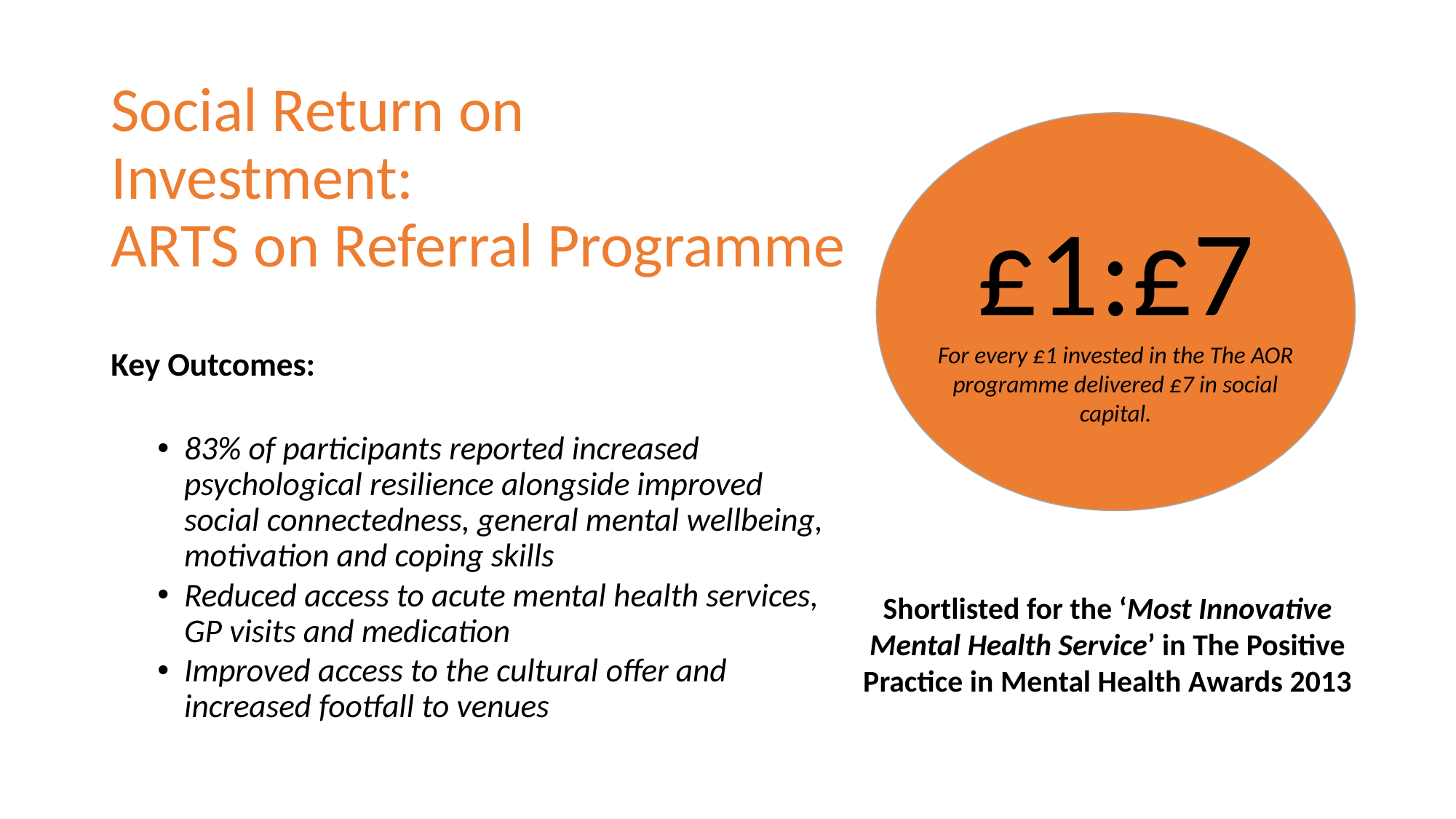

# Social Return on
Investment:
ARTS on Referral Programme

£1:£7
For every £1 invested in the The AOR programme delivered £7 in social capital.

Key Outcomes:

83% of participants reported increased psychological resilience alongside improved social connectedness, general mental wellbeing, motivation and coping skills
Reduced access to acute mental health services, GP visits and medication
Improved access to the cultural offer and increased footfall to venues

Shortlisted for the ‘Most Innovative Mental Health Service’ in The Positive Practice in Mental Health Awards 2013